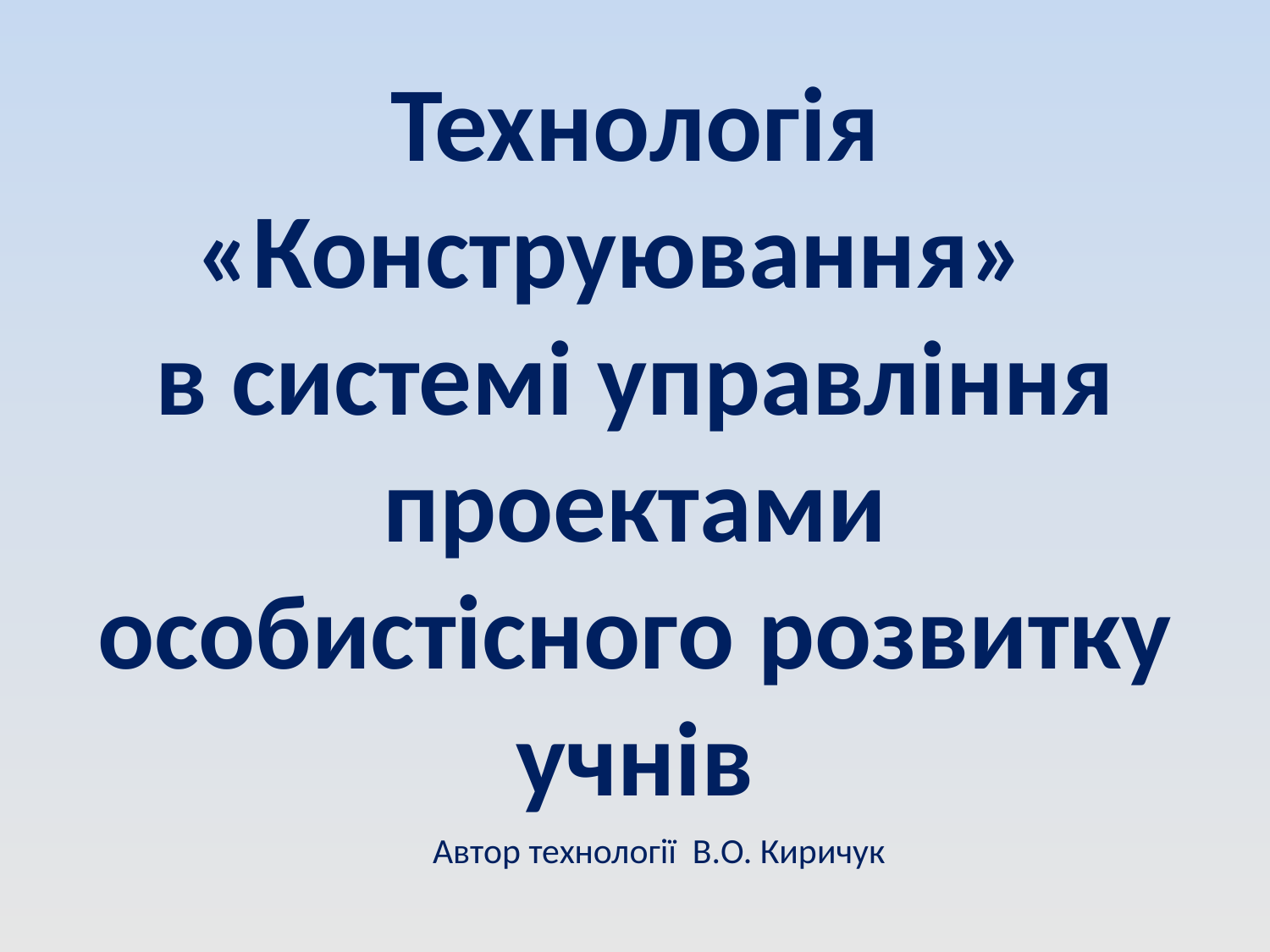

# Технологія «Конструювання» в системі управління проектами особистісного розвитку учнів

Автор технології  В.О. Киричук